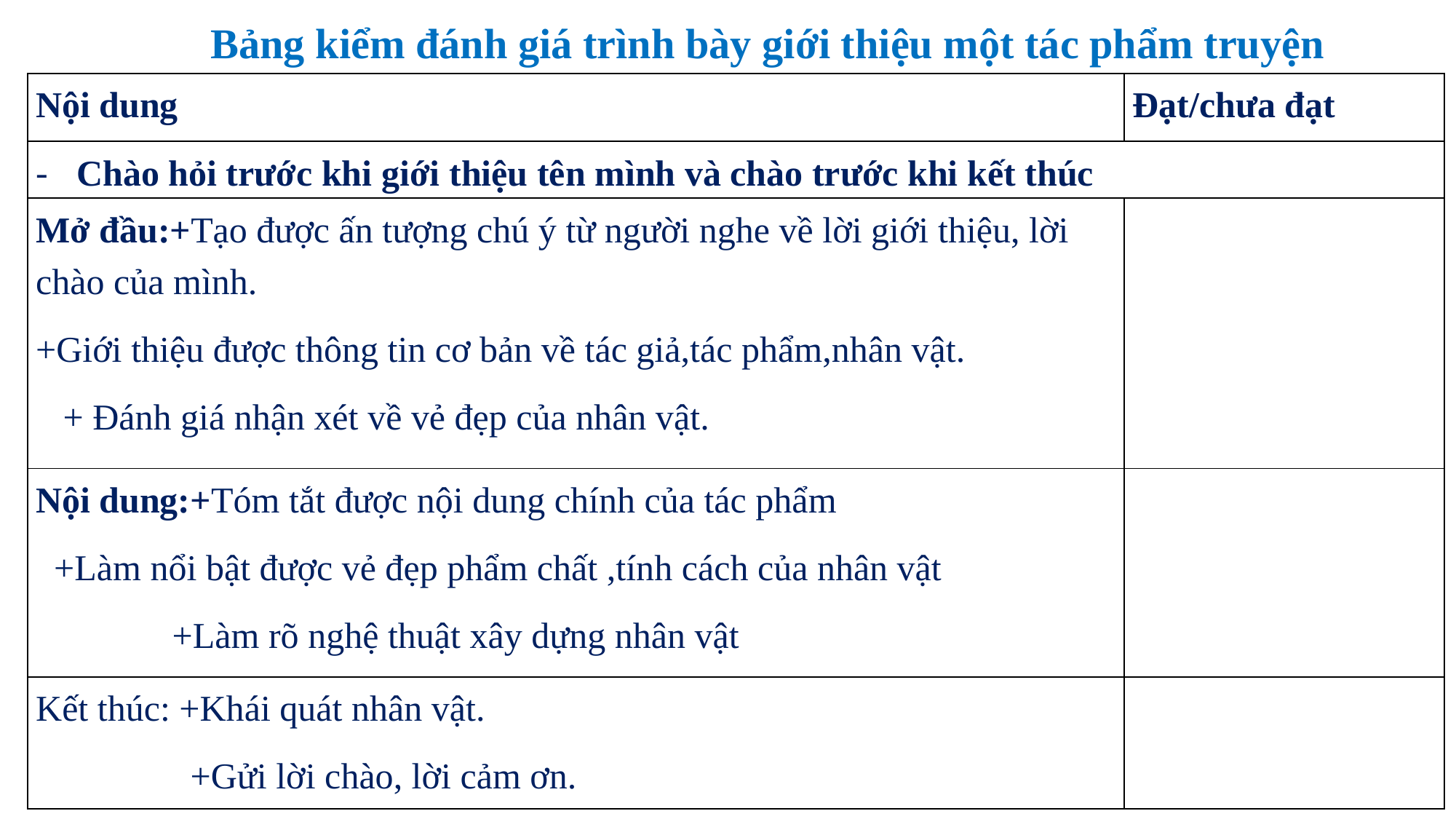

Bảng kiểm đánh giá trình bày giới thiệu một tác phẩm truyện
| Nội dung | Đạt/chưa đạt |
| --- | --- |
| Chào hỏi trước khi giới thiệu tên mình và chào trước khi kết thúc |  |
| Mở đầu:+Tạo được ấn tượng chú ý từ người nghe về lời giới thiệu, lời chào của mình. +Giới thiệu được thông tin cơ bản về tác giả,tác phẩm,nhân vật. + Đánh giá nhận xét về vẻ đẹp của nhân vật. |  |
| Nội dung:+Tóm tắt được nội dung chính của tác phẩm +Làm nổi bật được vẻ đẹp phẩm chất ,tính cách của nhân vật +Làm rõ nghệ thuật xây dựng nhân vật |  |
| Kết thúc: +Khái quát nhân vật. +Gửi lời chào, lời cảm ơn. |  |